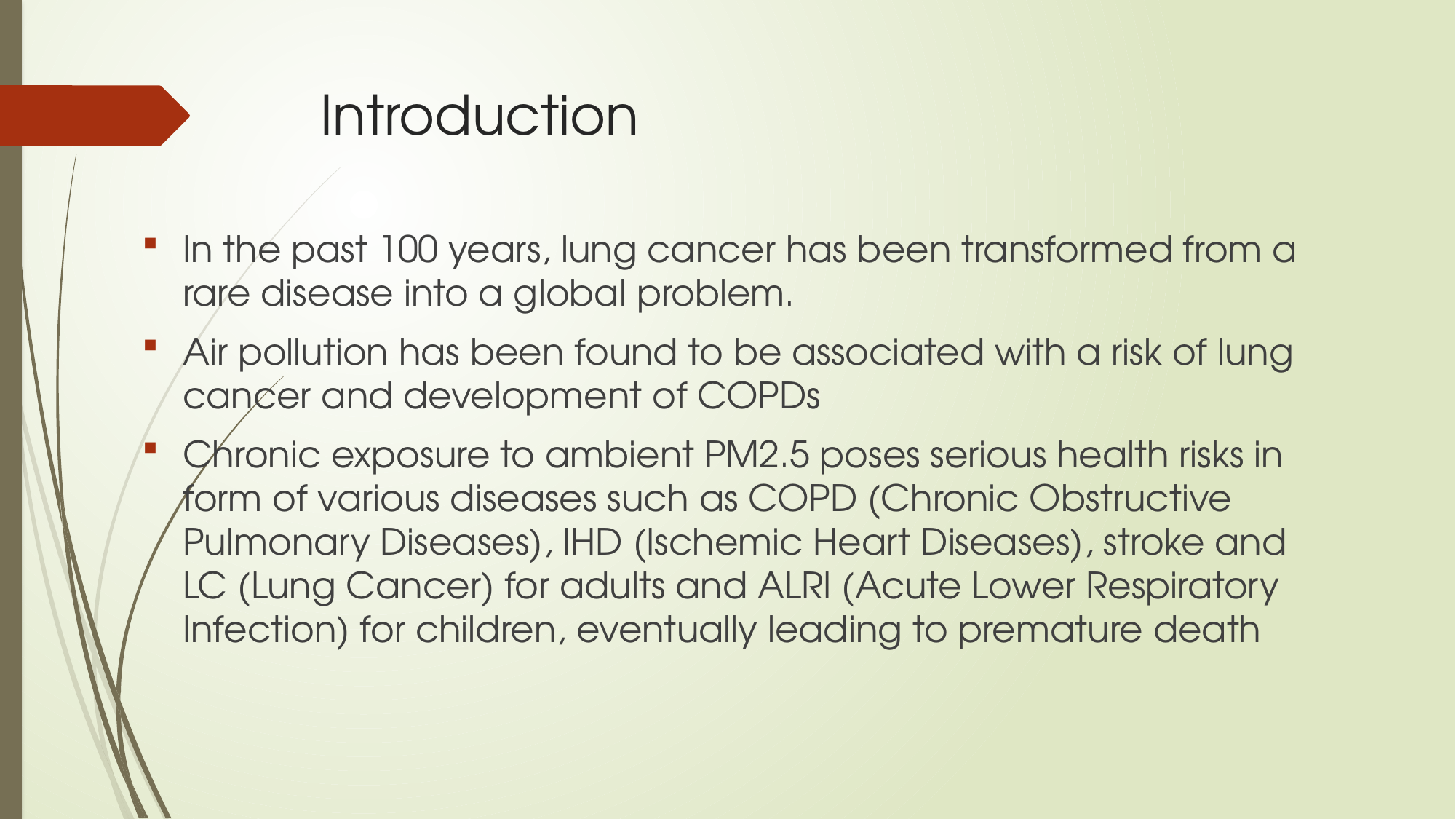

# Introduction
In the past 100 years, lung cancer has been transformed from a rare disease into a global problem.
Air pollution has been found to be associated with a risk of lung cancer and development of COPDs
Chronic exposure to ambient PM2.5 poses serious health risks in form of various diseases such as COPD (Chronic Obstructive Pulmonary Diseases), IHD (Ischemic Heart Diseases), stroke and LC (Lung Cancer) for adults and ALRI (Acute Lower Respiratory Infection) for children, eventually leading to premature death